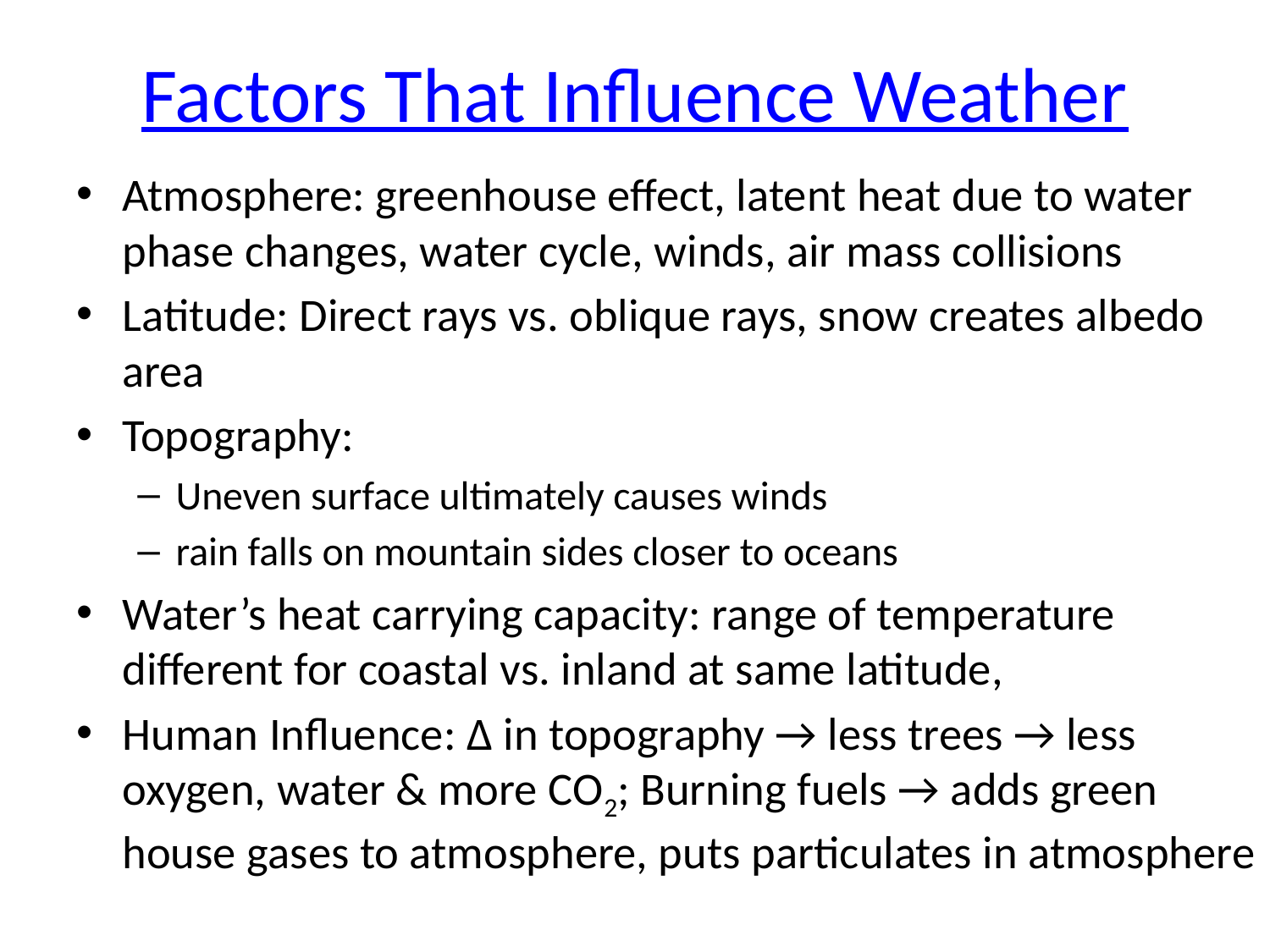

# Factors That Influence Weather
Atmosphere: greenhouse effect, latent heat due to water phase changes, water cycle, winds, air mass collisions
Latitude: Direct rays vs. oblique rays, snow creates albedo area
Topography:
Uneven surface ultimately causes winds
rain falls on mountain sides closer to oceans
Water’s heat carrying capacity: range of temperature different for coastal vs. inland at same latitude,
Human Influence: ∆ in topography → less trees → less oxygen, water & more CO2; Burning fuels → adds green house gases to atmosphere, puts particulates in atmosphere